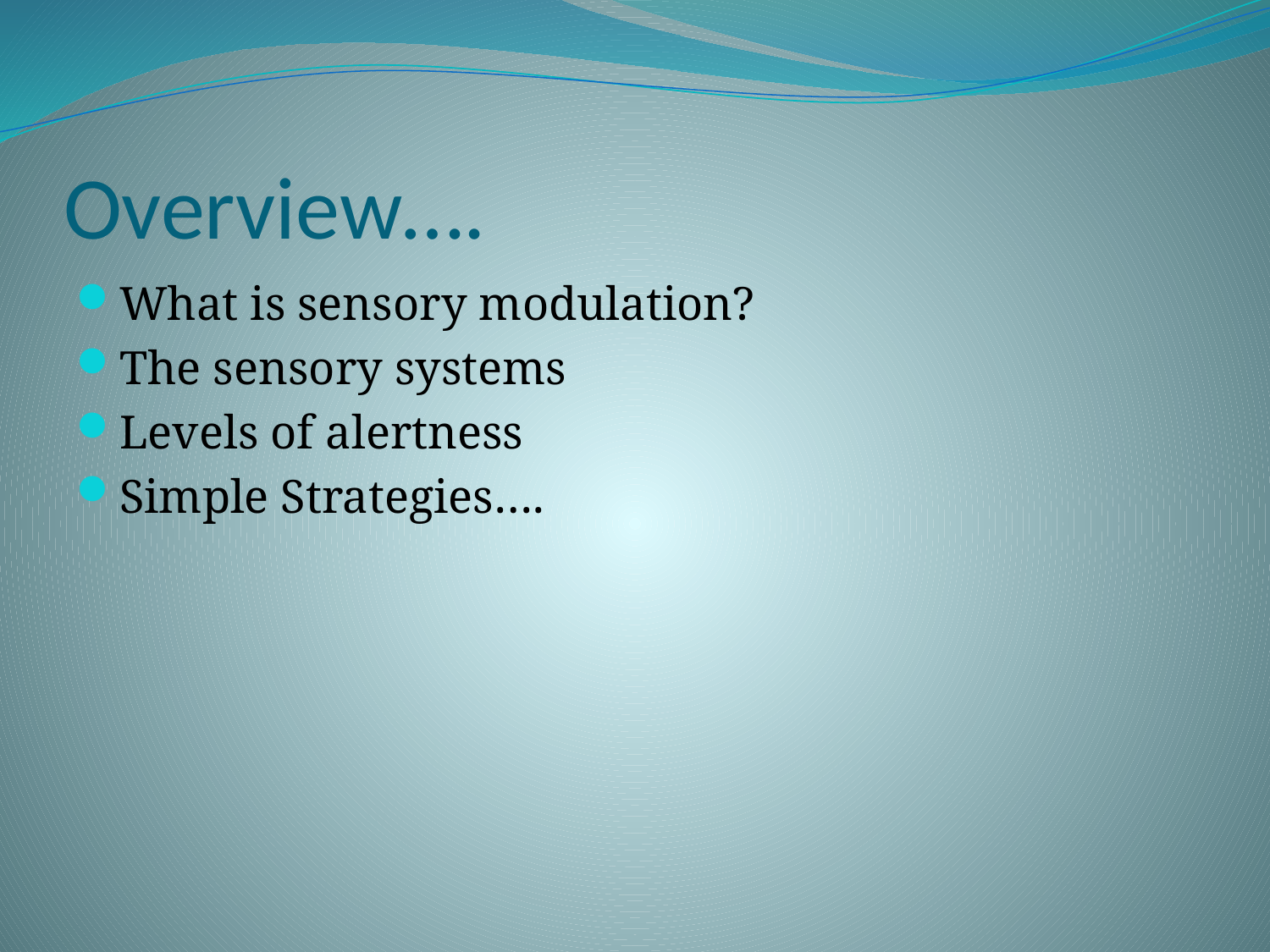

# Overview….
What is sensory modulation?
The sensory systems
Levels of alertness
Simple Strategies….